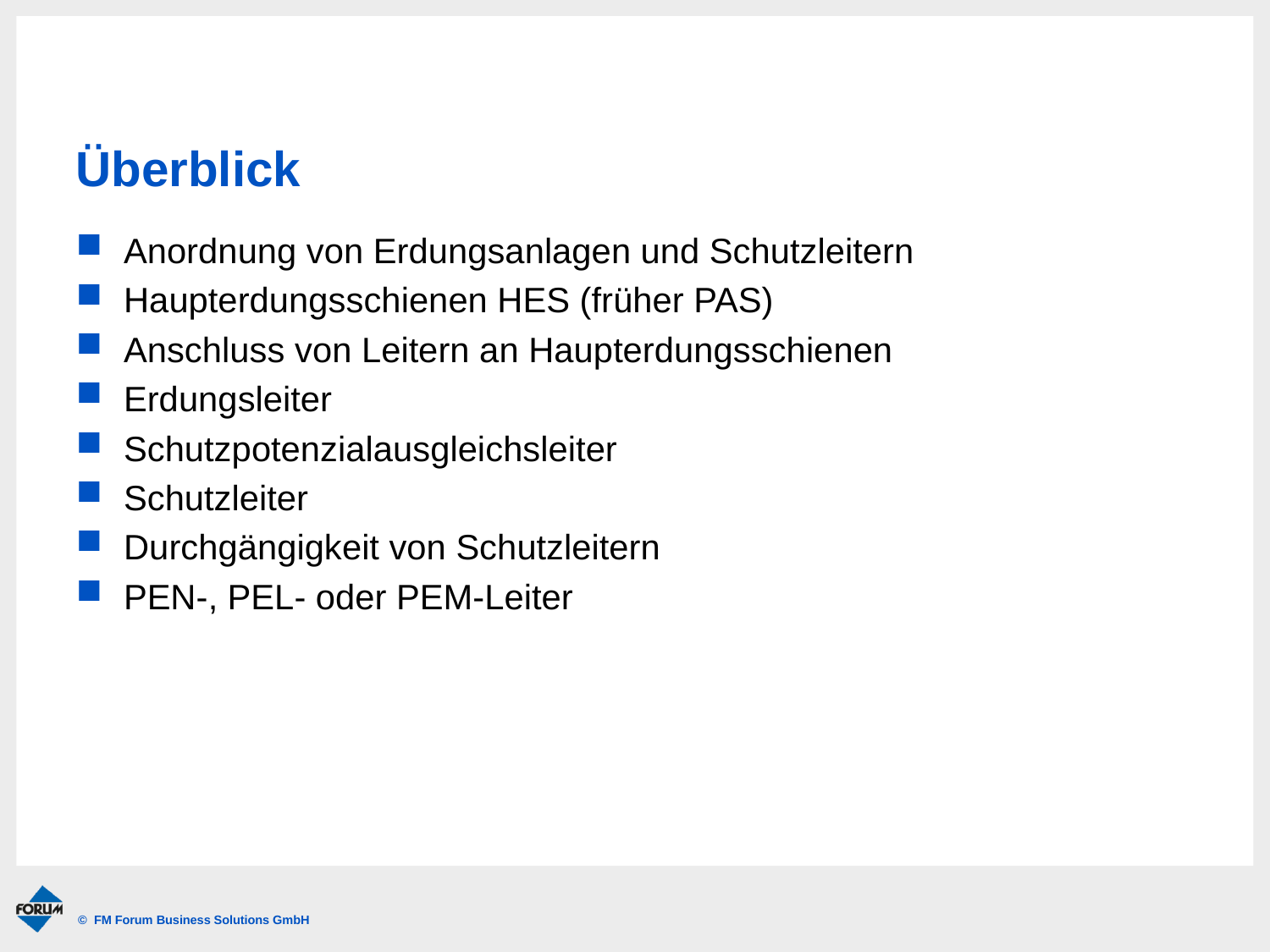

# Überblick
Anordnung von Erdungsanlagen und Schutzleitern
Haupterdungsschienen HES (früher PAS)
Anschluss von Leitern an Haupterdungsschienen
Erdungsleiter
Schutzpotenzialausgleichsleiter
Schutzleiter
Durchgängigkeit von Schutzleitern
PEN-, PEL- oder PEM-Leiter